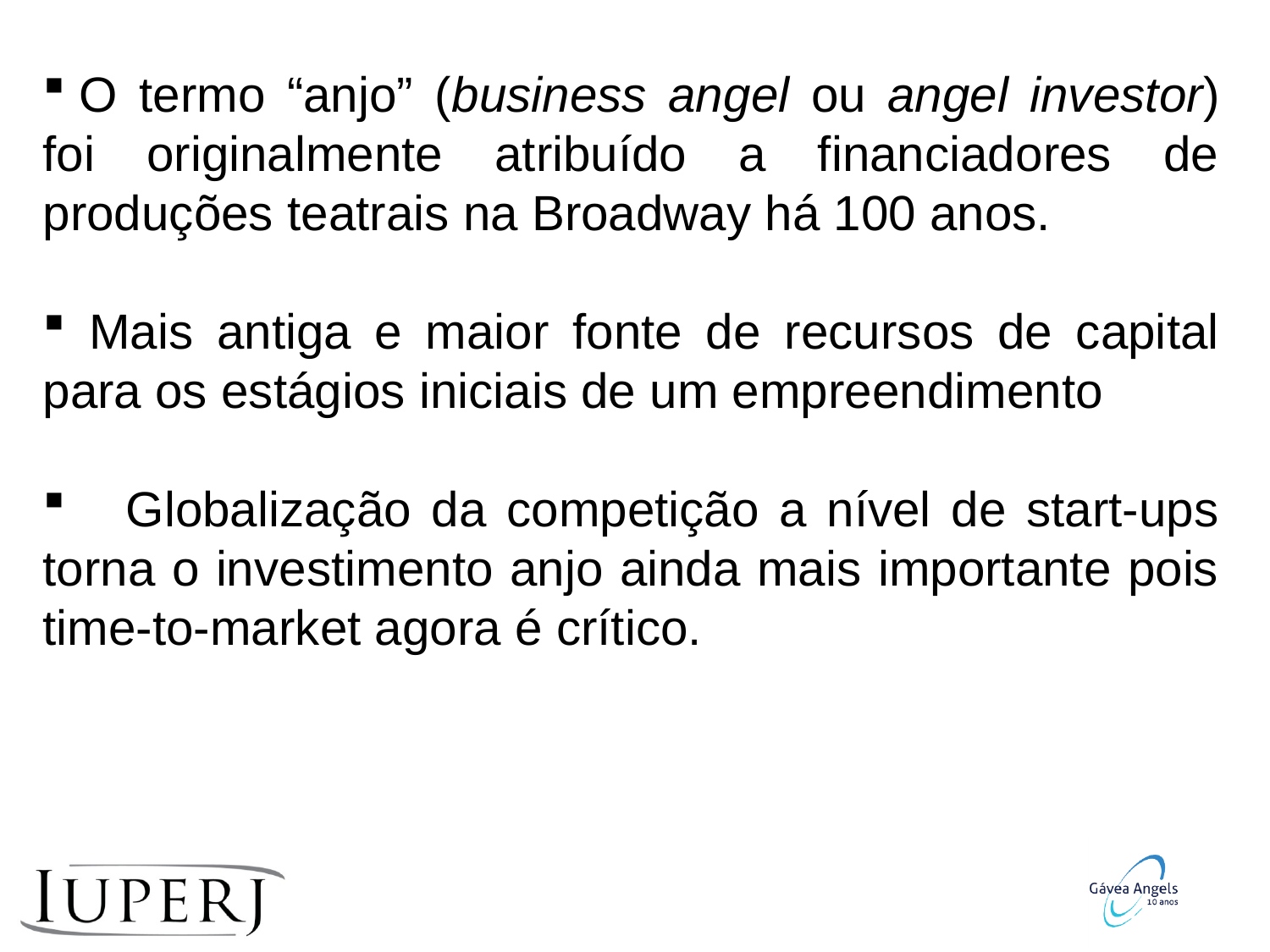

O termo “anjo” (business angel ou angel investor) foi originalmente atribuído a financiadores de produções teatrais na Broadway há 100 anos.

 Mais antiga e maior fonte de recursos de capital para os estágios iniciais de um empreendimento

   Globalização da competição a nível de start-ups torna o investimento anjo ainda mais importante pois time-to-market agora é crítico.